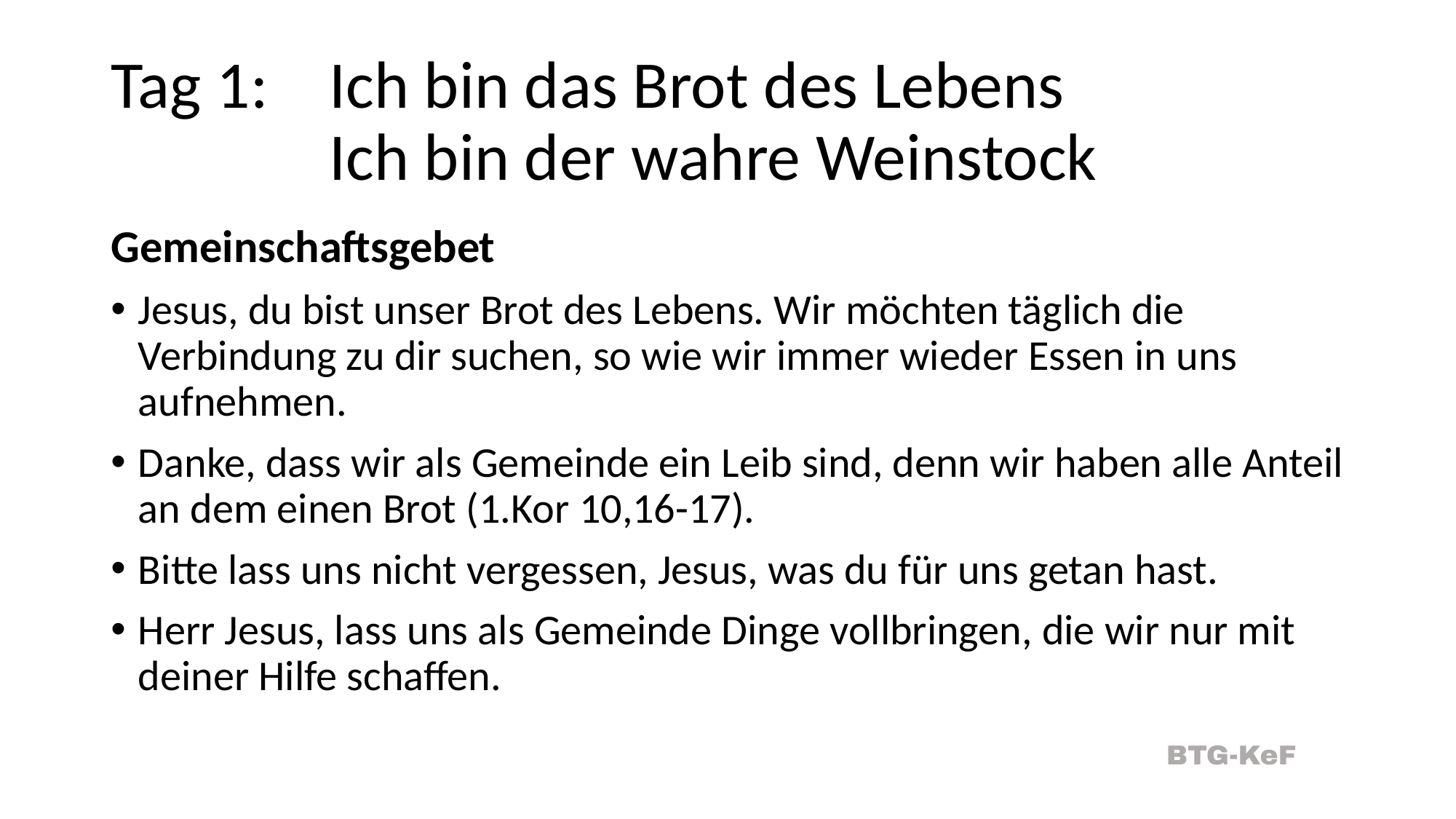

# Tag 1: 	Ich bin das Brot des Lebens Ich bin der wahre Weinstock
Gemeinschaftsgebet
Jesus, du bist unser Brot des Lebens. Wir möchten täglich die Verbindung zu dir suchen, so wie wir immer wieder Essen in uns aufnehmen.
Danke, dass wir als Gemeinde ein Leib sind, denn wir haben alle Anteil an dem einen Brot (1.Kor 10,16-17).
Bitte lass uns nicht vergessen, Jesus, was du für uns getan hast.
Herr Jesus, lass uns als Gemeinde Dinge vollbringen, die wir nur mit deiner Hilfe schaffen.
BTG-KeF